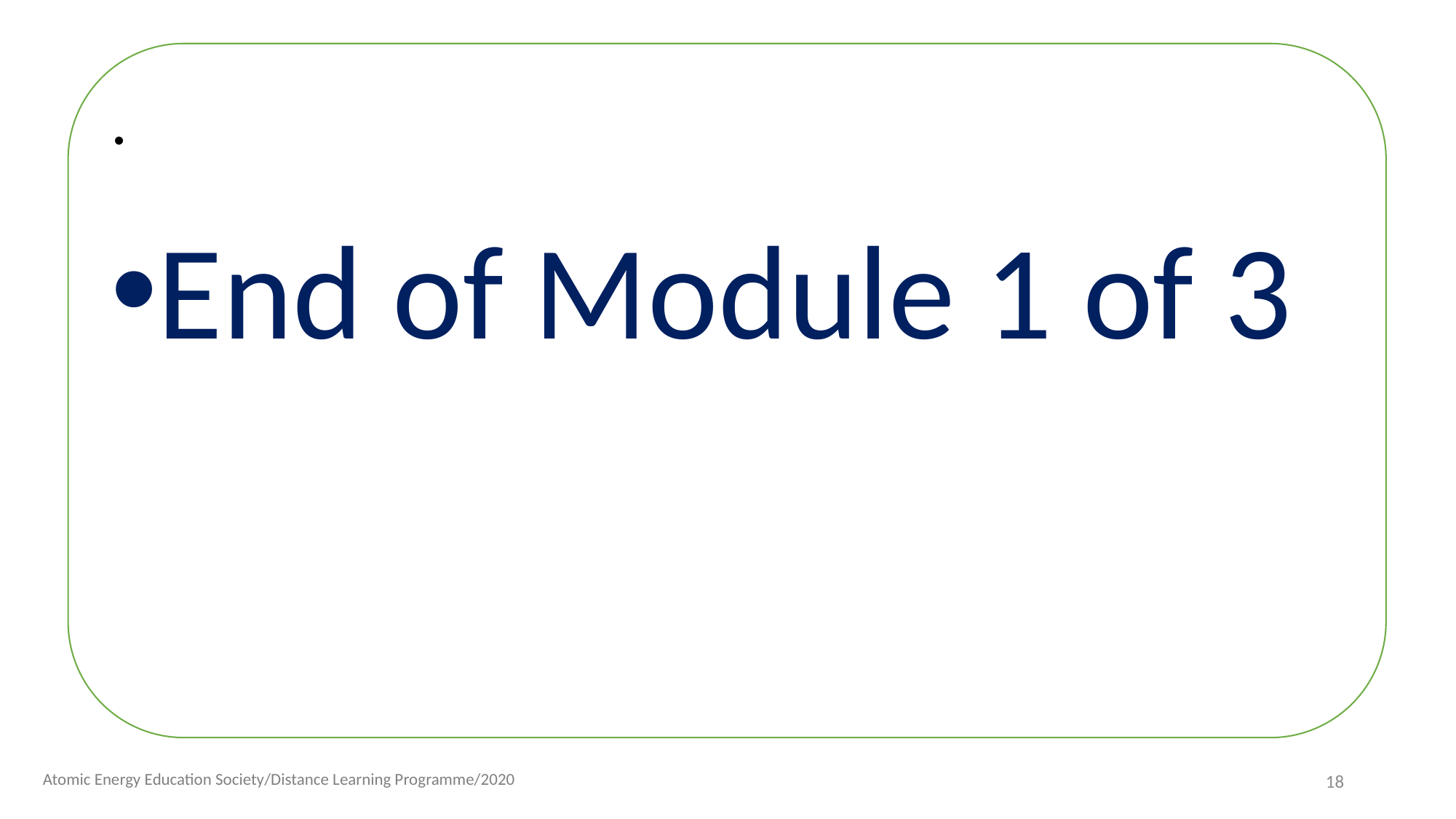

# .
End of Module 1 of 3
Atomic Energy Education Society/Distance Learning Programme/2020
18